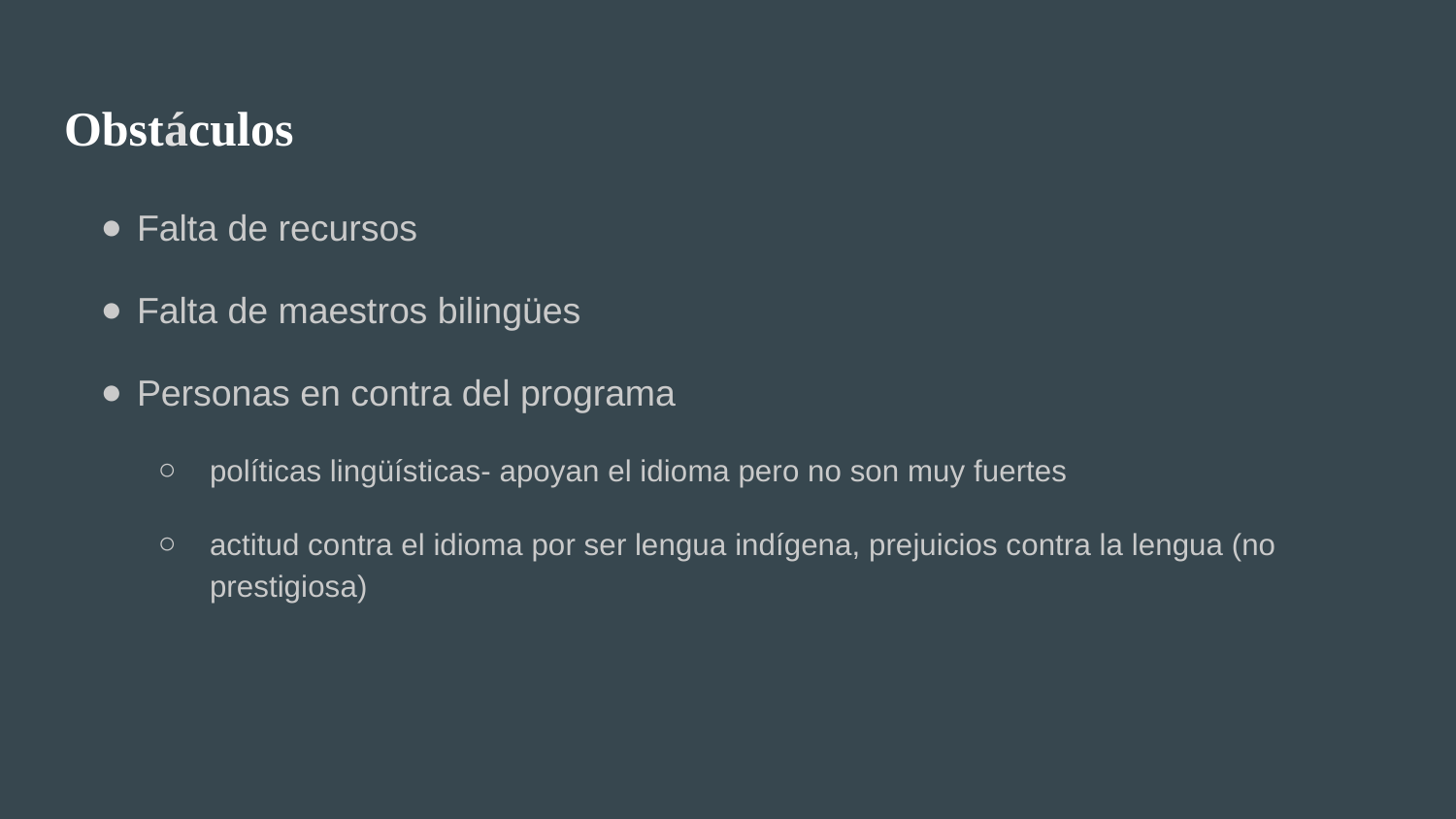

# Obstáculos
Falta de recursos
Falta de maestros bilingües
Personas en contra del programa
políticas lingüísticas- apoyan el idioma pero no son muy fuertes
actitud contra el idioma por ser lengua indígena, prejuicios contra la lengua (no prestigiosa)